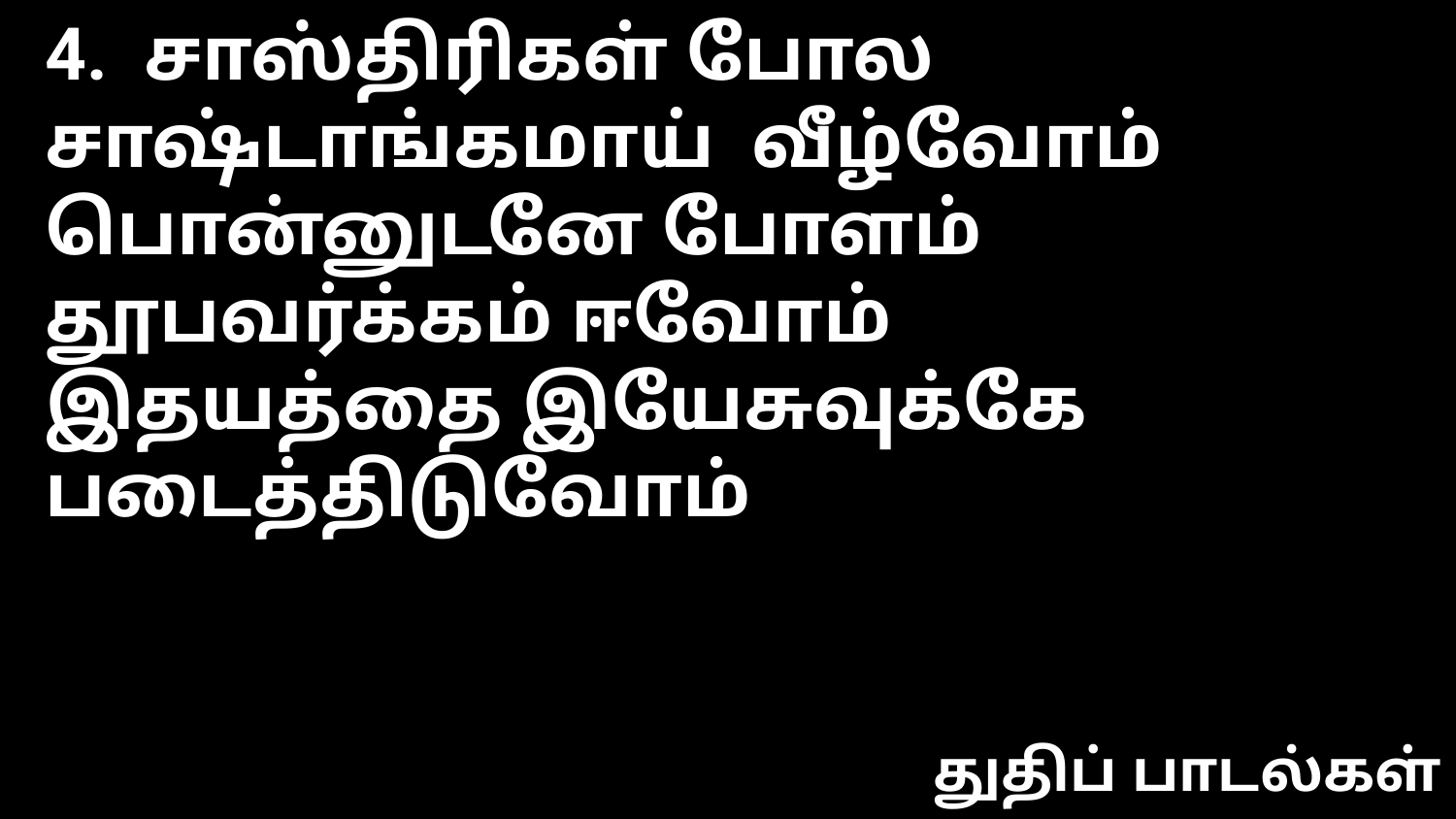

4.  சாஸ்திரிகள் போல சாஷ்டாங்கமாய்  வீழ்வோம்
பொன்னுடனே போளம் தூபவர்க்கம் ஈவோம்
இதயத்தை இயேசுவுக்கே படைத்திடுவோம்

துதிப் பாடல்கள்